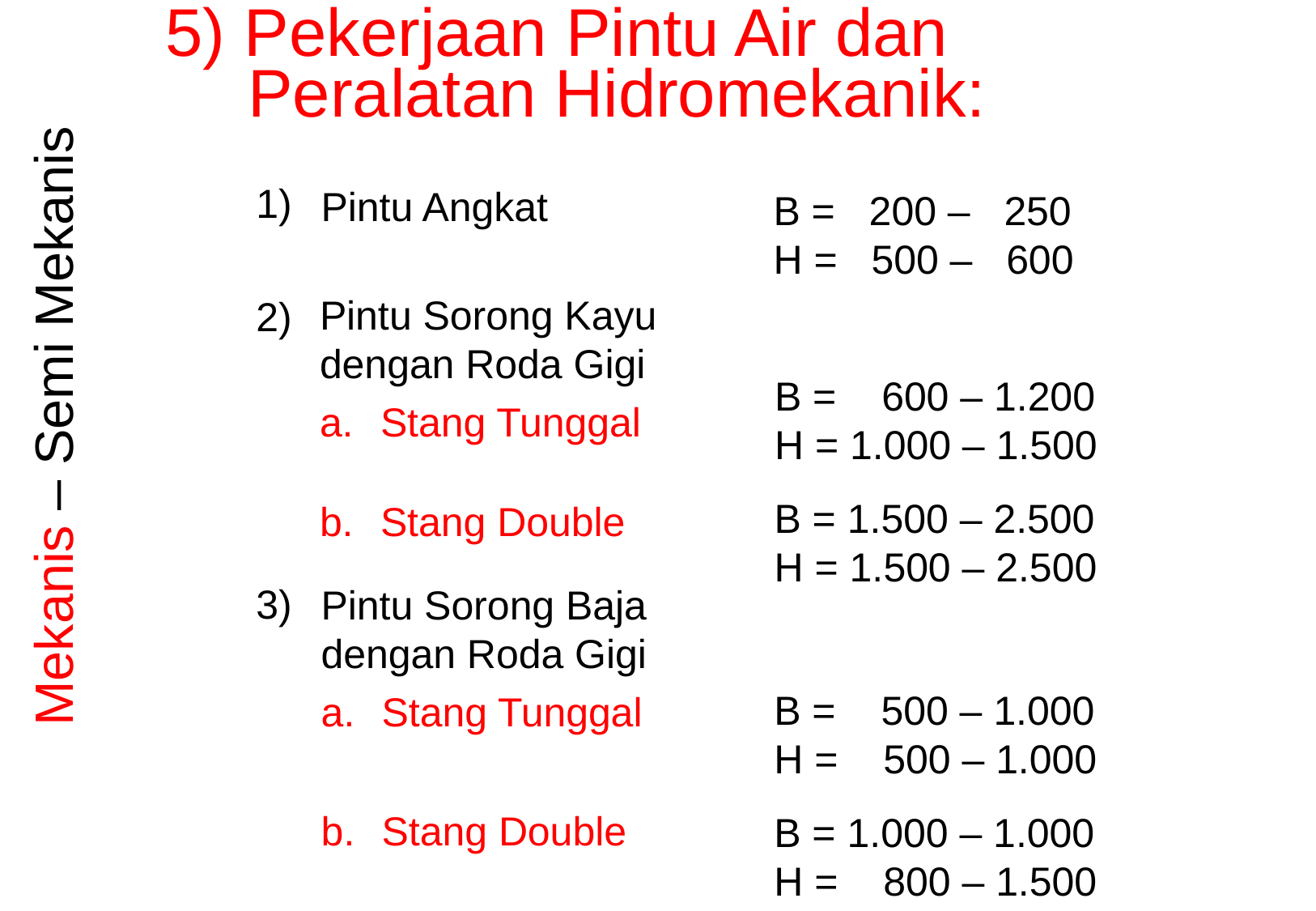

5) Pekerjaan Pintu Air dan Peralatan Hidromekanik:
Mekanis – Semi Mekanis
1)

2)

3)
Pintu Angkat
B =   200 –   250
H =   500 –   600
Pintu Sorong Kayu
dengan Roda Gigi
Stang Tunggal
Stang Double

B =    600 – 1.200
H = 1.000 – 1.500
B = 1.500 – 2.500
H = 1.500 – 2.500
Pintu Sorong Baja
dengan Roda Gigi
Stang Tunggal
Stang Double
B =    500 – 1.000
H =    500 – 1.000
B = 1.000 – 1.000
H =    800 – 1.500